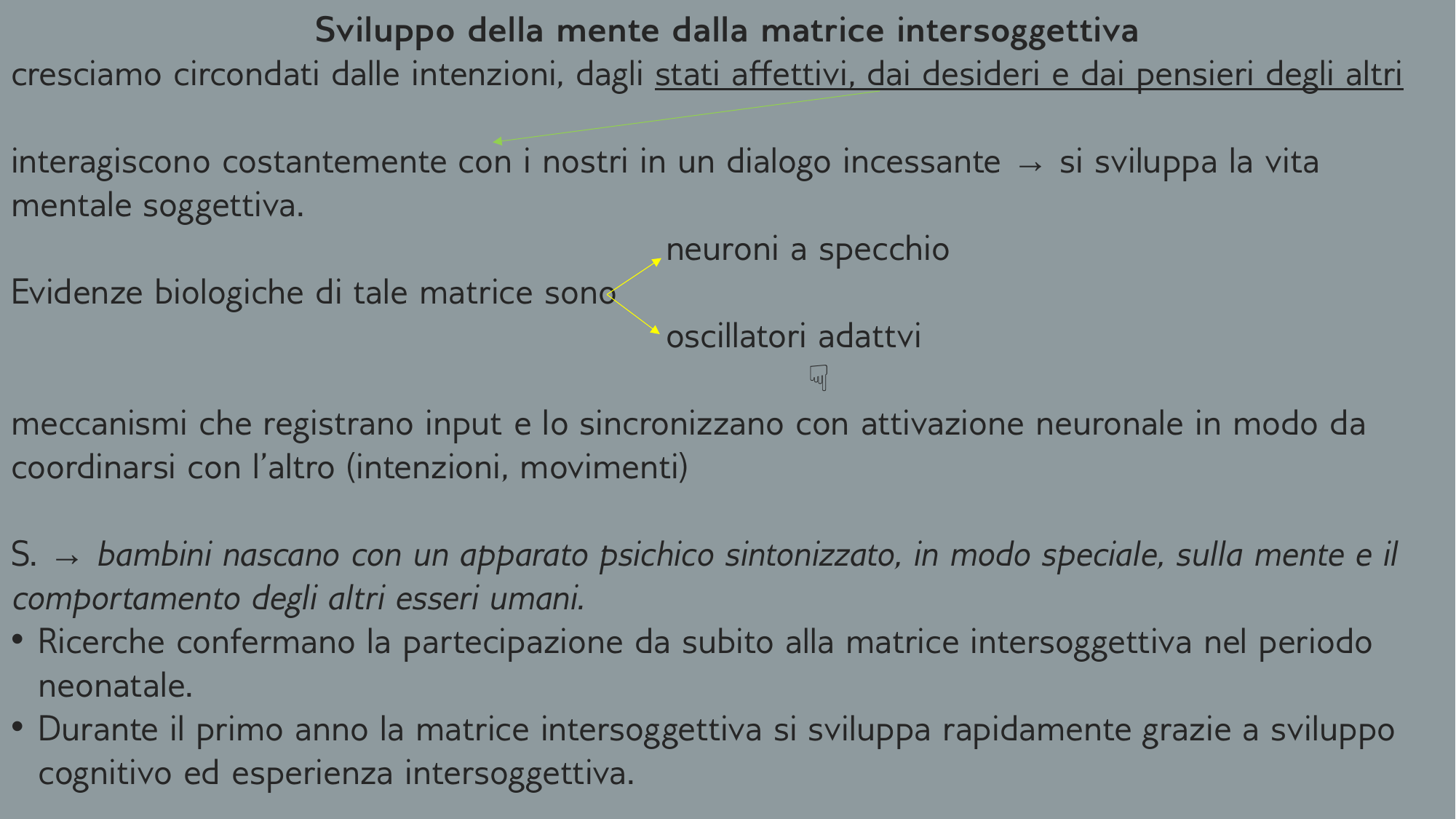

Sviluppo della mente dalla matrice intersoggettiva
cresciamo circondati dalle intenzioni, dagli stati affettivi, dai desideri e dai pensieri degli altri

interagiscono costantemente con i nostri in un dialogo incessante → si sviluppa la vita mentale soggettiva.
						neuroni a specchio
Evidenze biologiche di tale matrice sono
						oscillatori adattvi
							   ☟
meccanismi che registrano input e lo sincronizzano con attivazione neuronale in modo da coordinarsi con l’altro (intenzioni, movimenti)

S. → bambini nascano con un apparato psichico sintonizzato, in modo speciale, sulla mente e il comportamento degli altri esseri umani.
Ricerche confermano la partecipazione da subito alla matrice intersoggettiva nel periodo neonatale.
Durante il primo anno la matrice intersoggettiva si sviluppa rapidamente grazie a sviluppo cognitivo ed esperienza intersoggettiva.